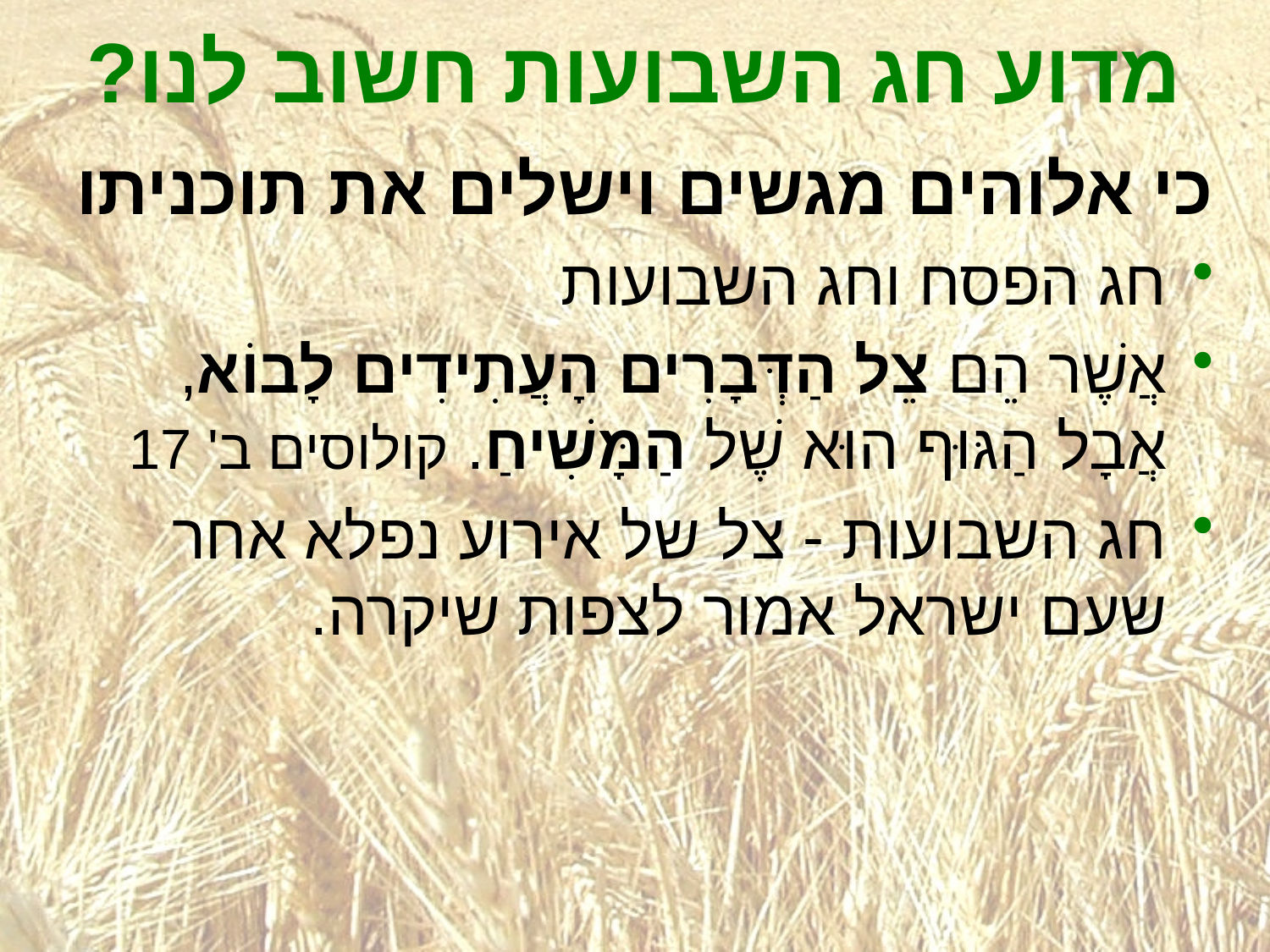

# מדוע חג השבועות חשוב לנו?
כי אלוהים מגשים וישלים את תוכניתו
חג הפסח וחג השבועות
אֲשֶׁר הֵם צֵל הַדְּבָרִים הָעֲתִידִים לָבוֹא, אֲבָל הַגּוּף הוּא שֶׁל הַמָּשִׁיחַ. קולוסים ב' 17
חג השבועות - צל של אירוע נפלא אחר שעם ישראל אמור לצפות שיקרה.